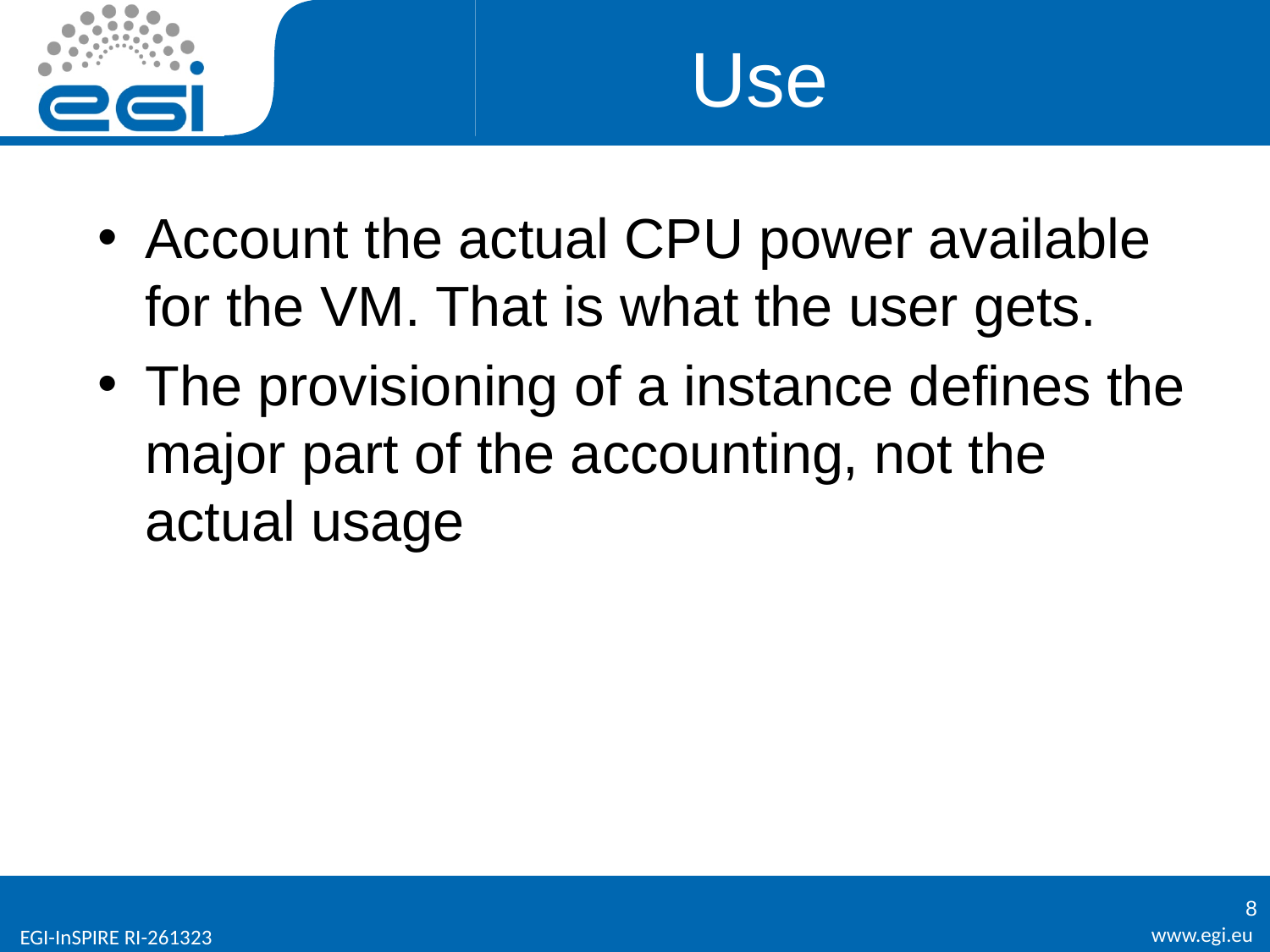

# Use
Account the actual CPU power available for the VM. That is what the user gets.
The provisioning of a instance defines the major part of the accounting, not the actual usage
8